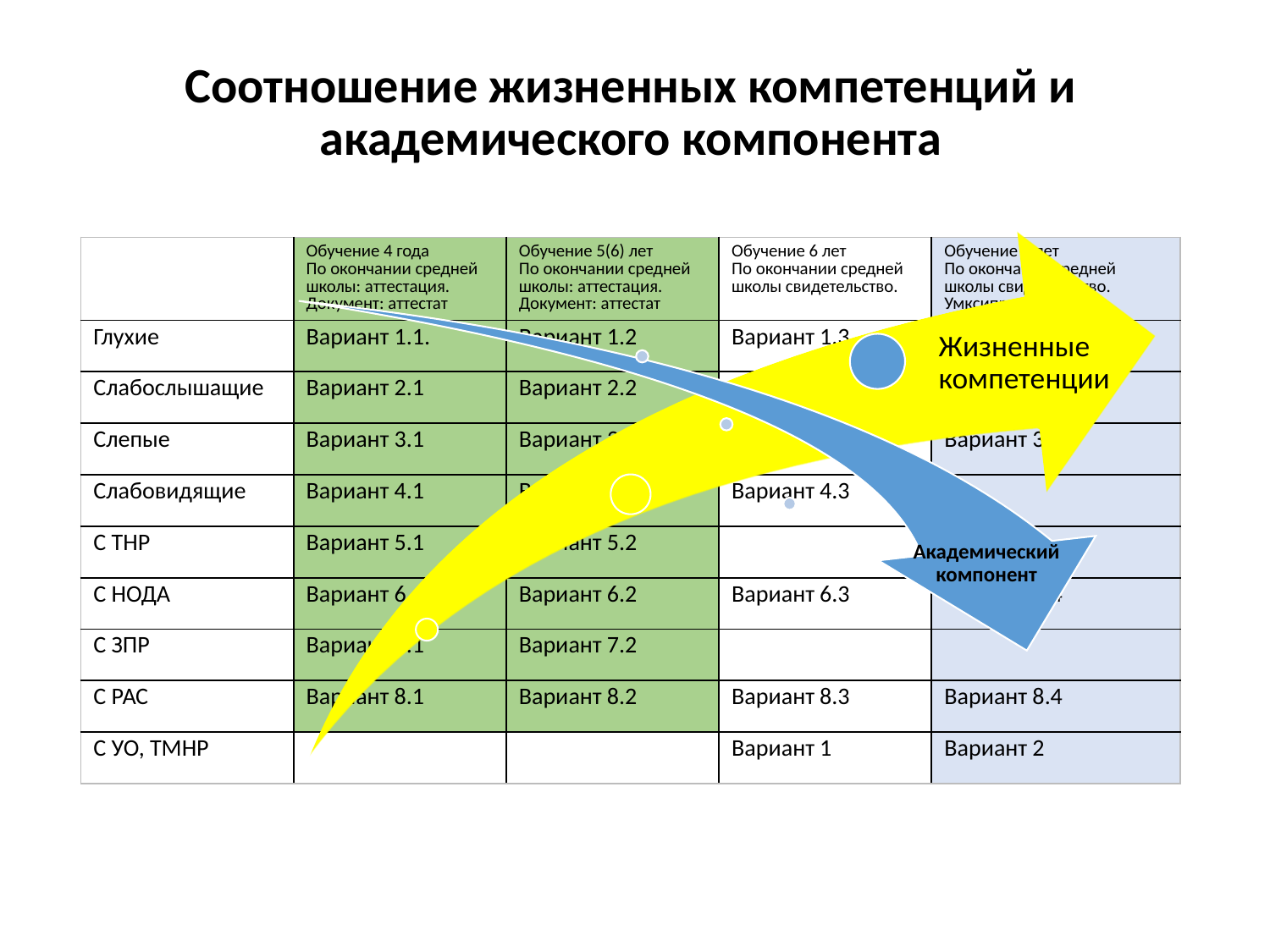

Соотношение жизненных компетенций и академического компонента

Академический компонент

Жизненные компетенции
|  | Обучение 4 года По окончании средней школы: аттестация. Документ: аттестат | Обучение 5(6) лет По окончании средней школы: аттестация. Документ: аттестат | Обучение 6 лет По окончании средней школы свидетельство. | Обучение 6 лет По окончании средней школы свидетельство. Умксипр.рф |
| --- | --- | --- | --- | --- |
| Глухие | Вариант 1.1. | Вариант 1.2 | Вариант 1.3 | Вариант 1.4 |
| Слабослышащие | Вариант 2.1 | Вариант 2.2 | Вариант 2.3 |  |
| Слепые | Вариант 3.1 | Вариант 3.2 | Вариант 3.3 | Вариант 3.4 |
| Слабовидящие | Вариант 4.1 | Вариант 4.2 | Вариант 4.3 |  |
| C ТНР | Вариант 5.1 | Вариант 5.2 |  |  |
| С НОДА | Вариант 6.1 | Вариант 6.2 | Вариант 6.3 | Вариант 6.4 |
| С ЗПР | Вариант 7.1 | Вариант 7.2 |  |  |
| С РАС | Вариант 8.1 | Вариант 8.2 | Вариант 8.3 | Вариант 8.4 |
| С УО, ТМНР |  |  | Вариант 1 | Вариант 2 |